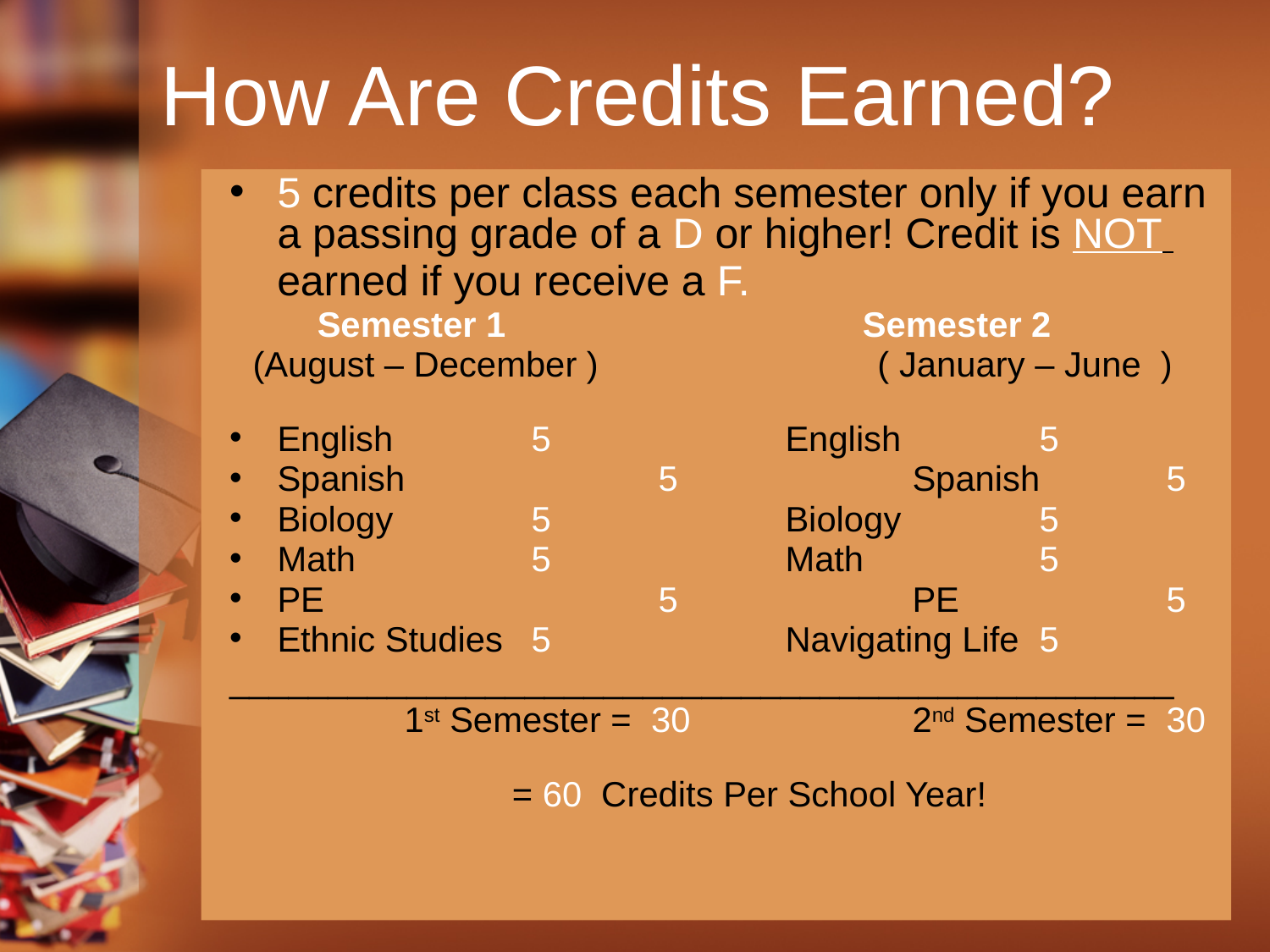

# How Are Credits Earned?
5 credits per class each semester only if you earn a passing grade of a D or higher! Credit is NOT
    earned if you receive a F.
         Semester 1		                     Semester 2
    (August – December )	                ( January – June  )
English		5	    	English		5
Spanish		5	    	Spanish	5
Biology		5	    	Biology		5
Math		5	   	Math		5
PE			5	    	PE		5
Ethnic Studies	5	    	Navigating Life	5
________________________________________________
		1st Semester =  30	          	2nd Semester =	30
                             = 60  Credits Per School Year!